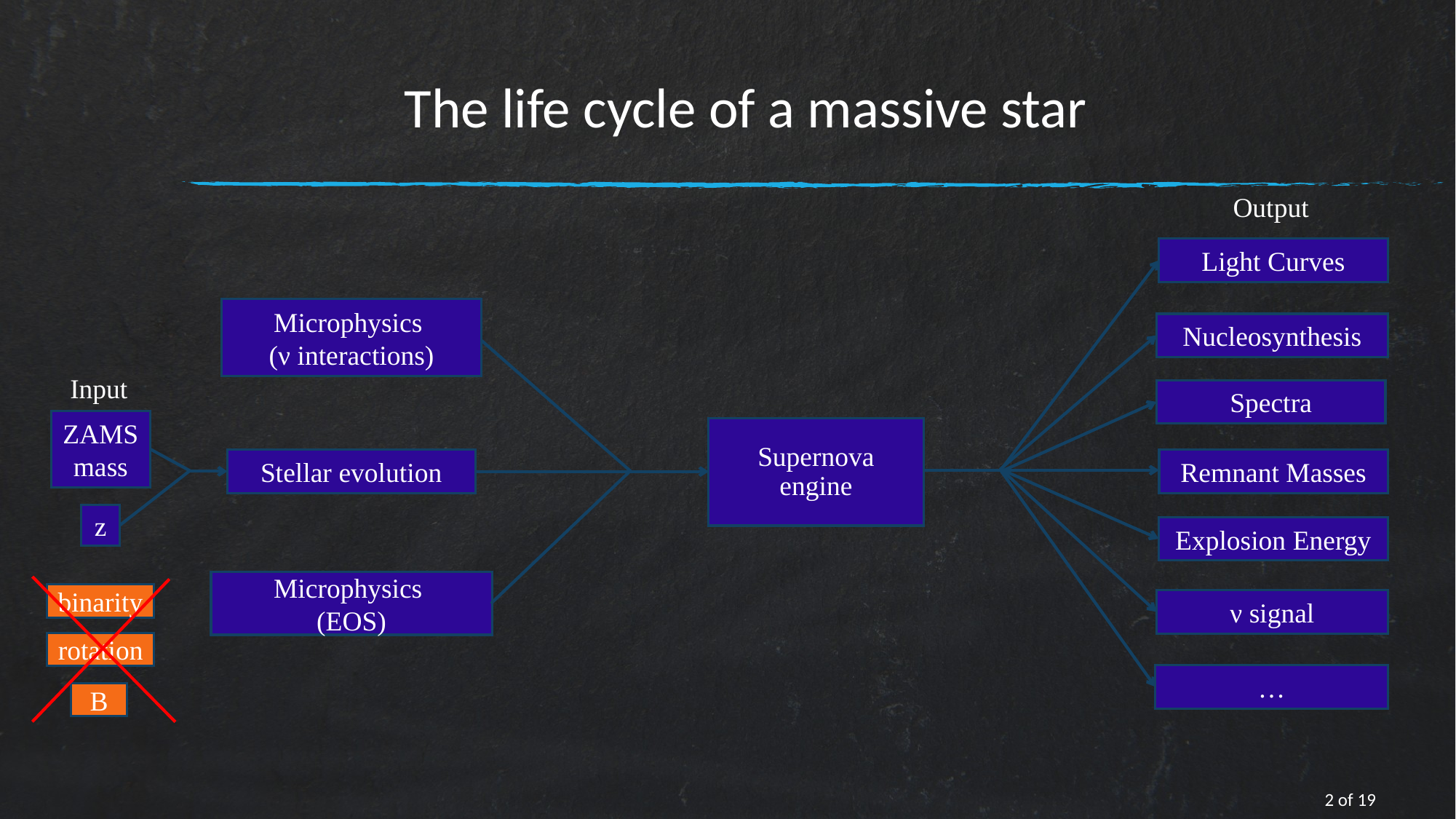

The life cycle of a massive star
Output
Light Curves
Microphysics
(ν interactions)
Nucleosynthesis
Input
Spectra
ZAMS
mass
Supernova
engine
Remnant Masses
Stellar evolution
z
Explosion Energy
Microphysics
(EOS)
binarity
ν signal
rotation
…
B
2 of 19